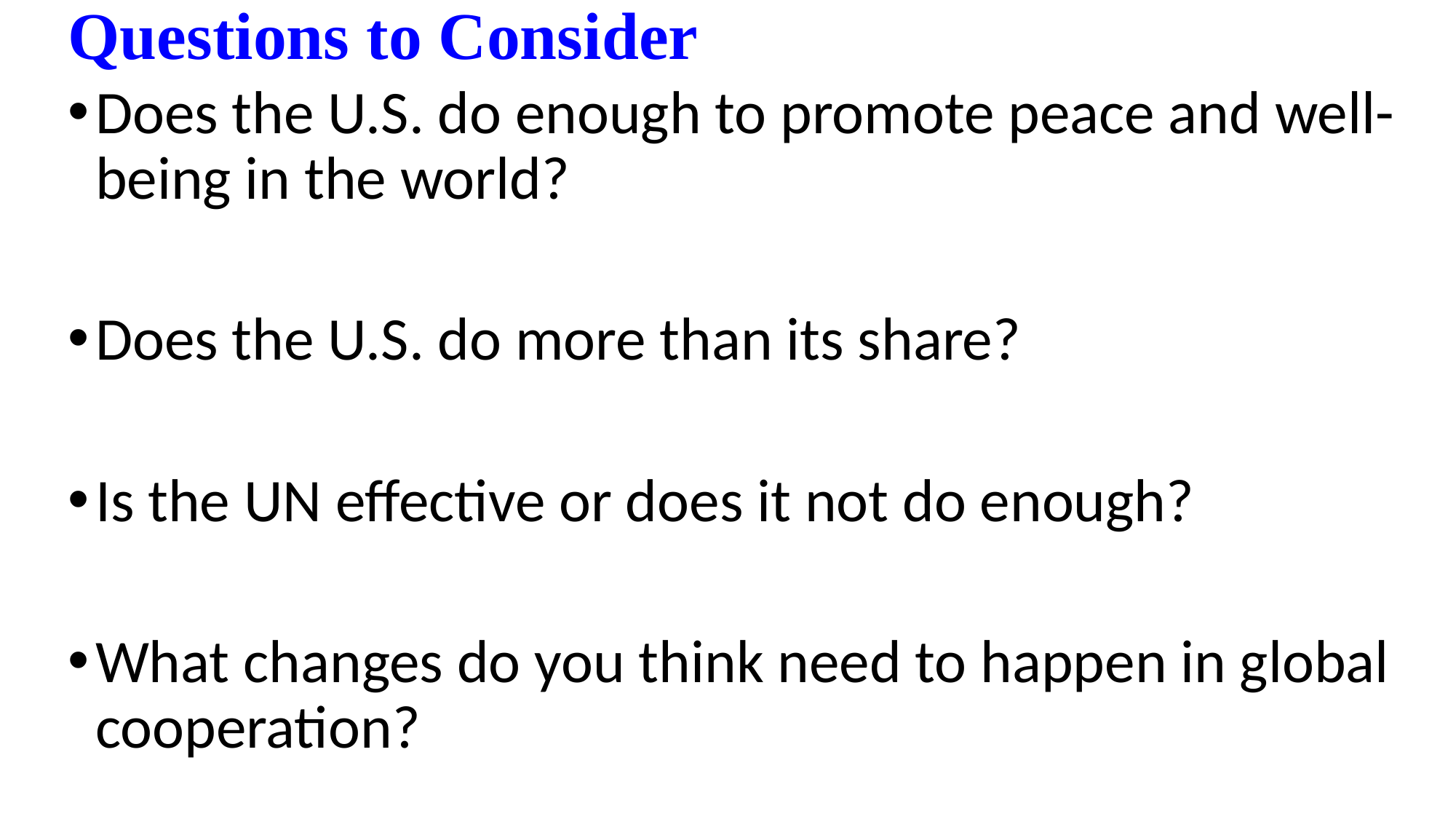

Questions to Consider
Does the U.S. do enough to promote peace and well-being in the world?

Does the U.S. do more than its share?

Is the UN effective or does it not do enough?

What changes do you think need to happen in global cooperation?